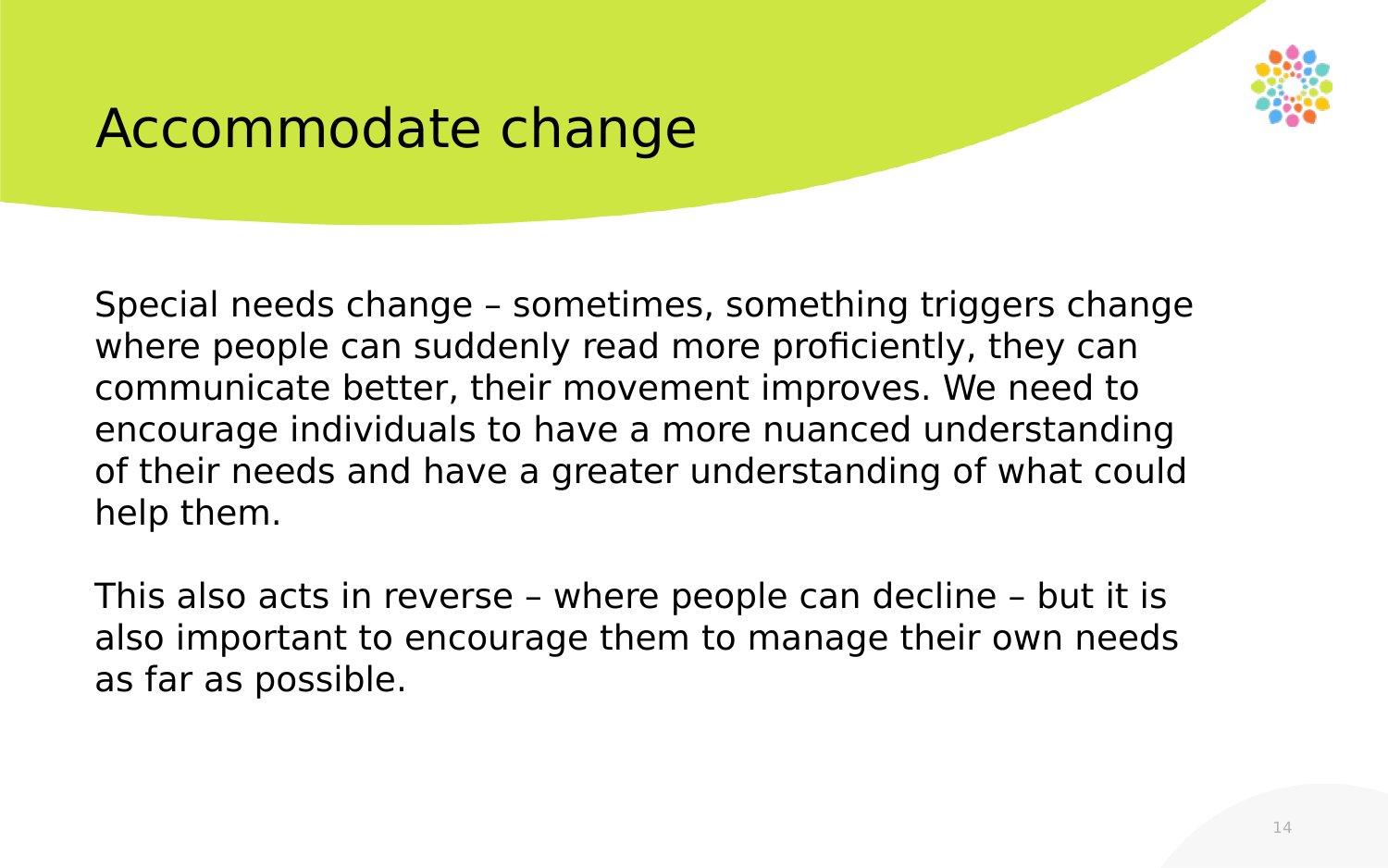

# Accommodate change
Special needs change – sometimes, something triggers change where people can suddenly read more proficiently, they can communicate better, their movement improves. We need to encourage individuals to have a more nuanced understanding of their needs and have a greater understanding of what could help them.

This also acts in reverse – where people can decline – but it is also important to encourage them to manage their own needs as far as possible.
14